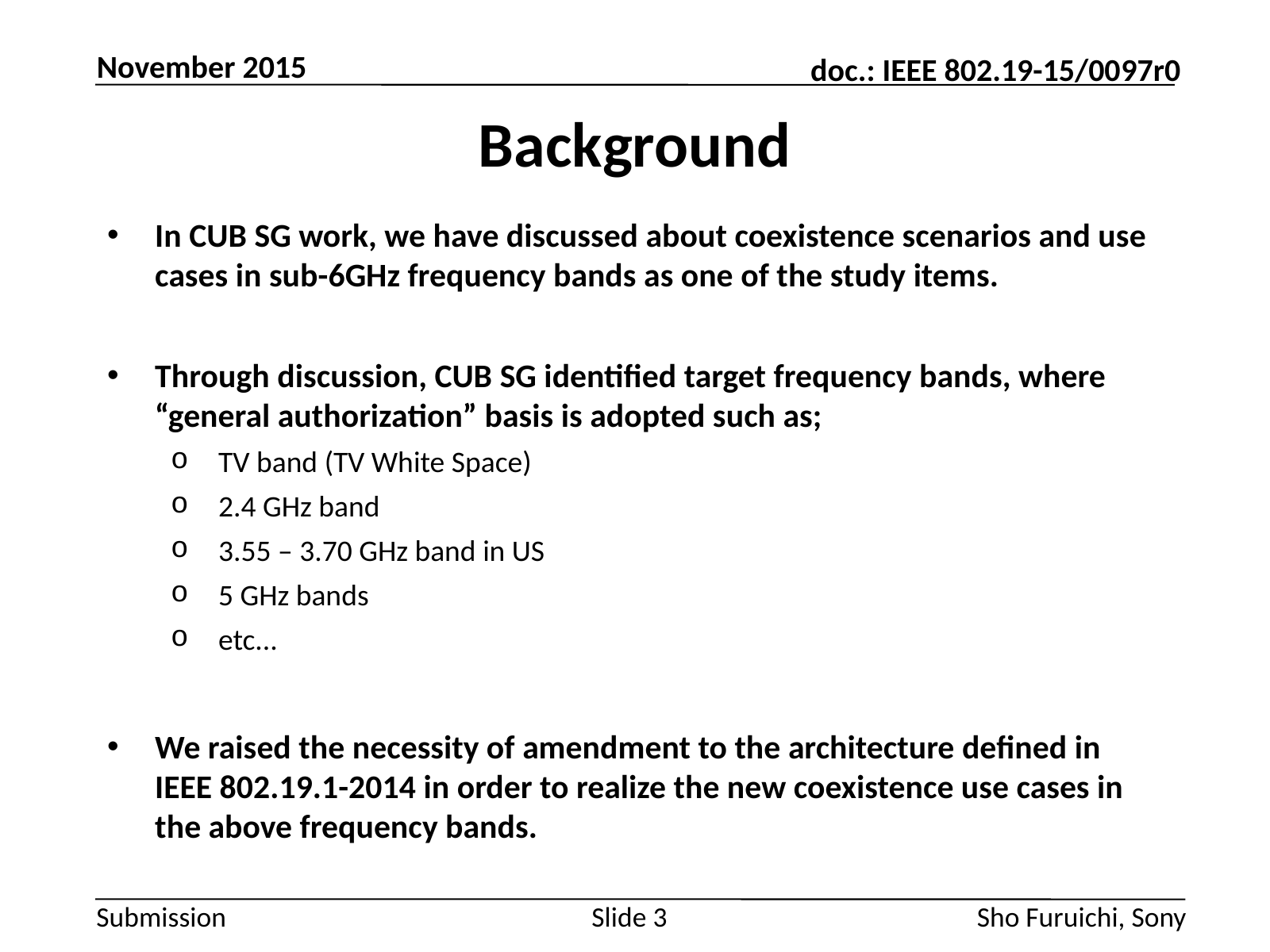

November 2015
# Background
In CUB SG work, we have discussed about coexistence scenarios and use cases in sub-6GHz frequency bands as one of the study items.

Through discussion, CUB SG identified target frequency bands, where “general authorization” basis is adopted such as;
TV band (TV White Space)
2.4 GHz band
3.55 – 3.70 GHz band in US
5 GHz bands
etc...

We raised the necessity of amendment to the architecture defined in IEEE 802.19.1-2014 in order to realize the new coexistence use cases in the above frequency bands.
Slide 3
Sho Furuichi, Sony